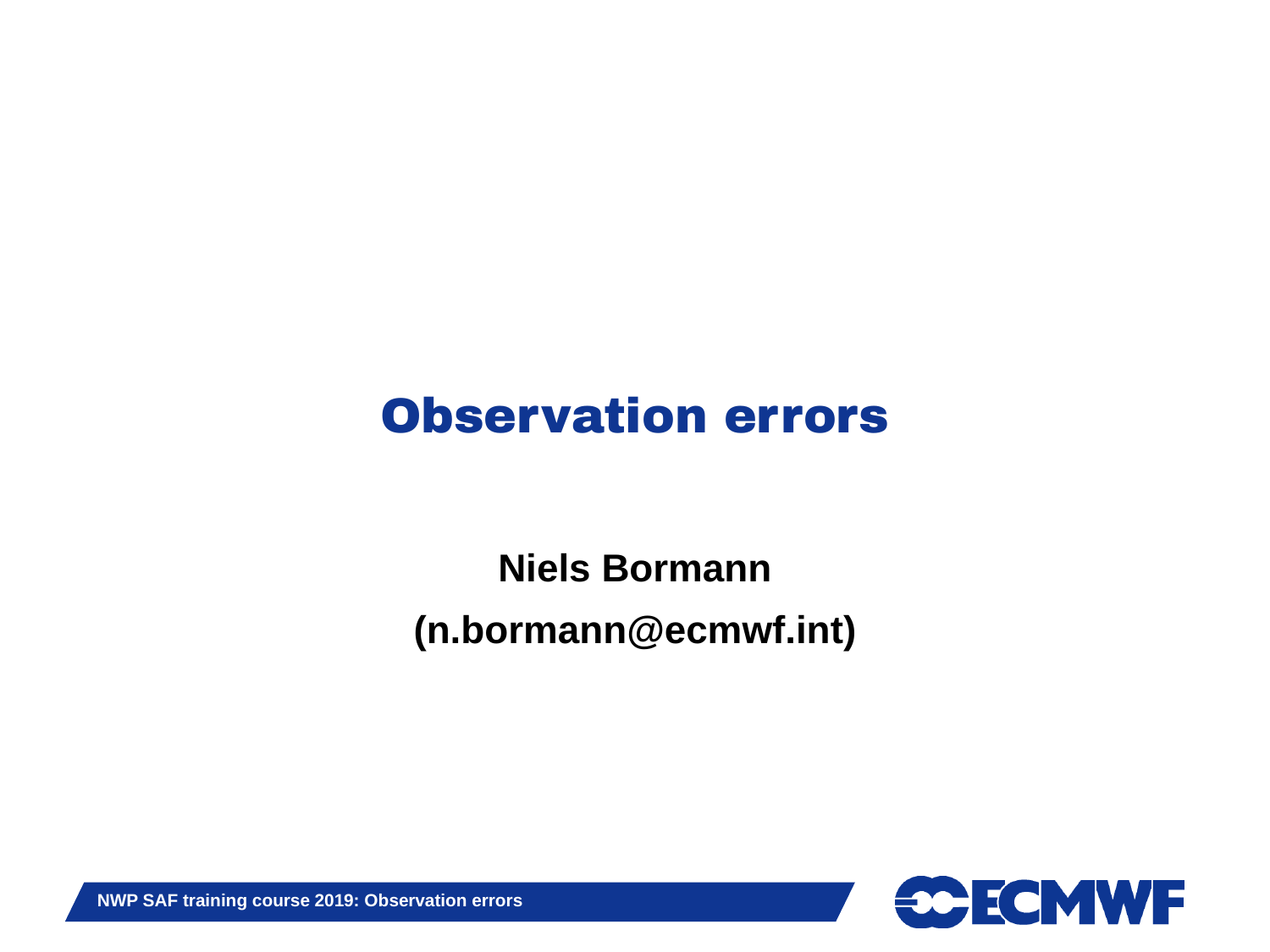

# Observation errors
Niels Bormann
(n.bormann@ecmwf.int)
NWP SAF training course 2019: Observation errors